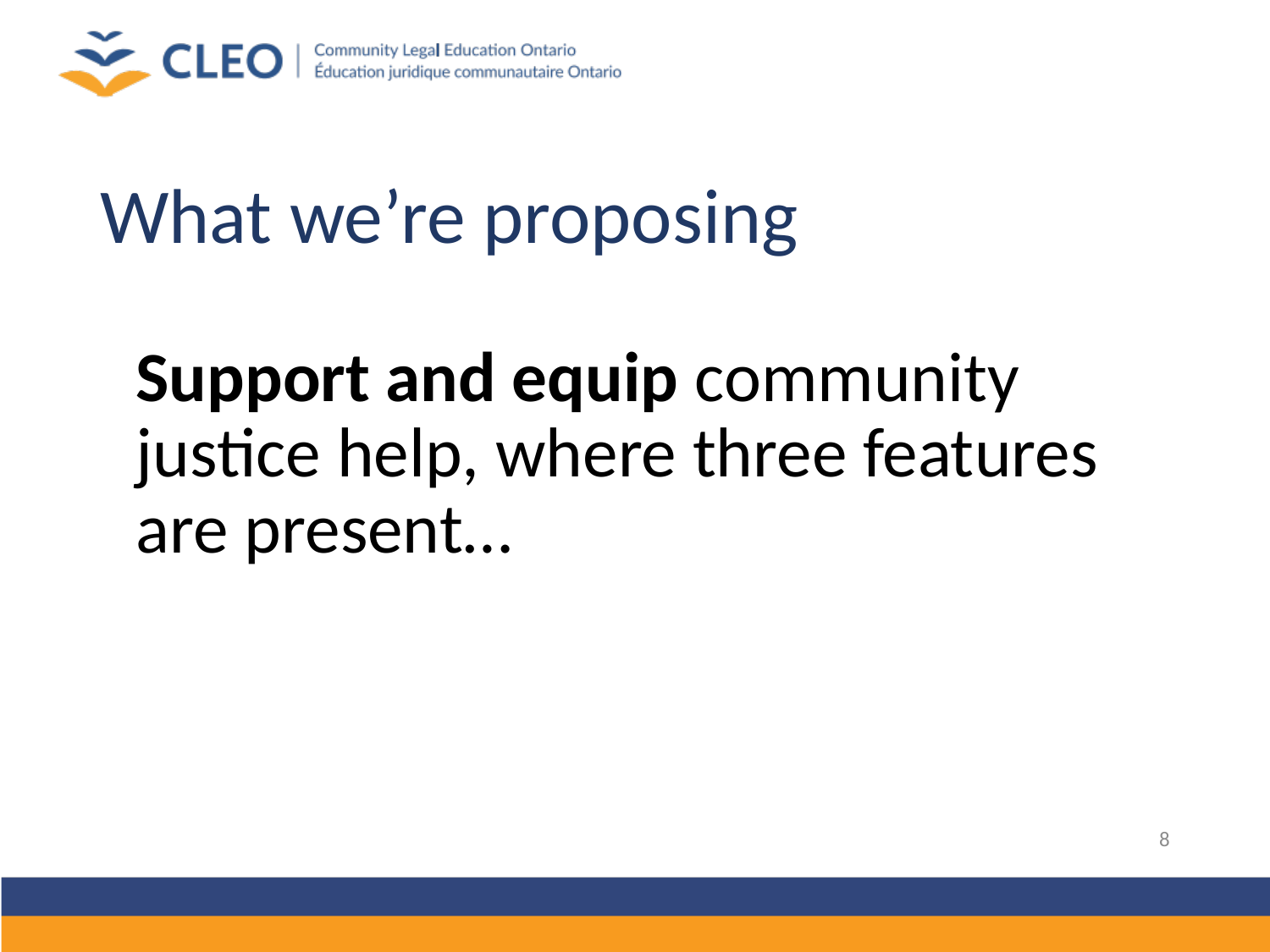

# What we’re proposing
Support and equip community justice help, where three features are present…
8